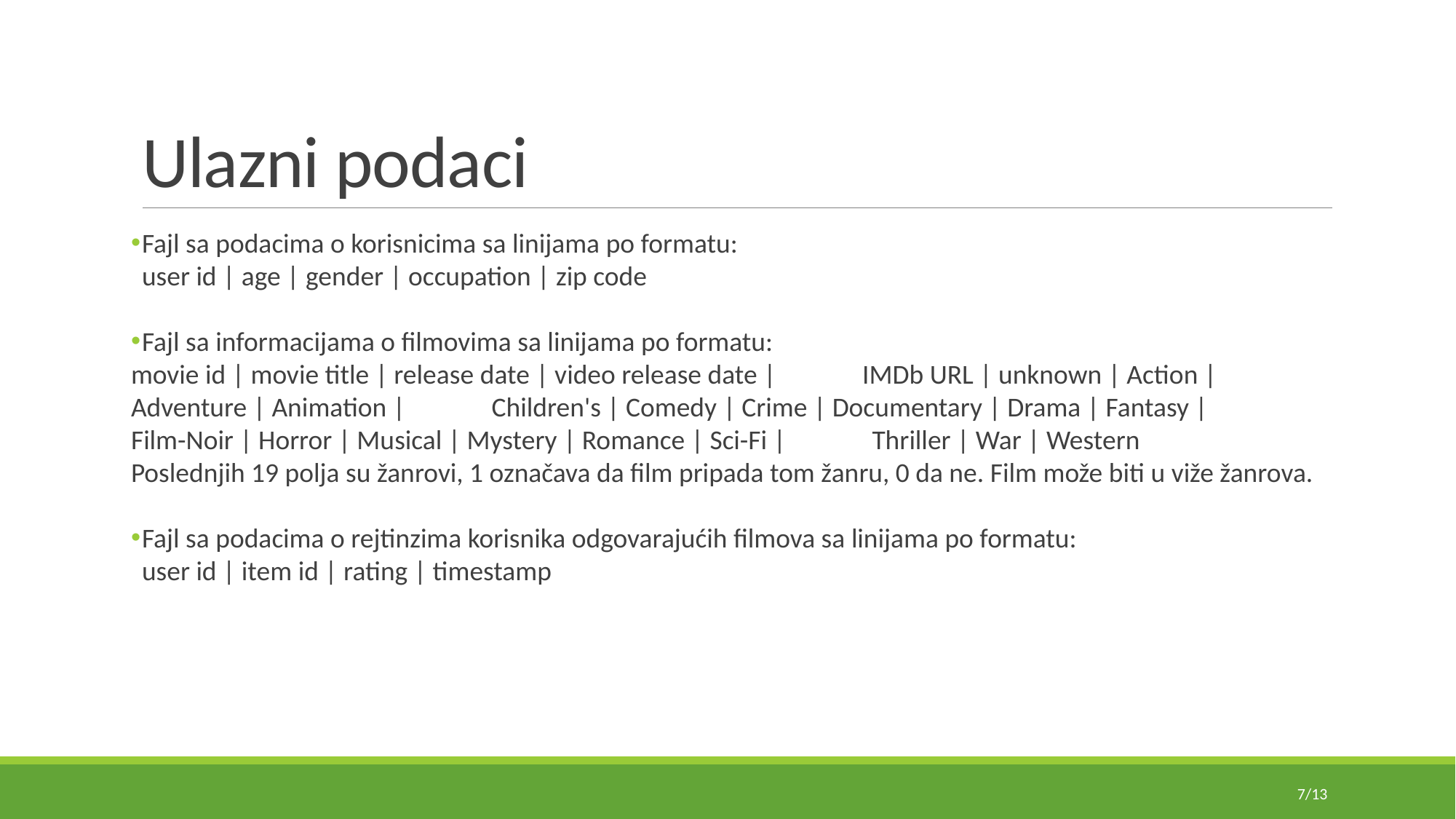

# Ulazni podaci
Fajl sa podacima o korisnicima sa linijama po formatu:
user id | age | gender | occupation | zip code

Fajl sa informacijama o filmovima sa linijama po formatu:
movie id | movie title | release date | video release date |              IMDb URL | unknown | Action | Adventure | Animation |              Children's | Comedy | Crime | Documentary | Drama | Fantasy |              Film-Noir | Horror | Musical | Mystery | Romance | Sci-Fi |              Thriller | War | Western
Poslednjih 19 polja su žanrovi, 1 označava da film pripada tom žanru, 0 da ne. Film može biti u viže žanrova.

Fajl sa podacima o rejtinzima korisnika odgovarajućih filmova sa linijama po formatu:
user id | item id | rating | timestamp

7/13